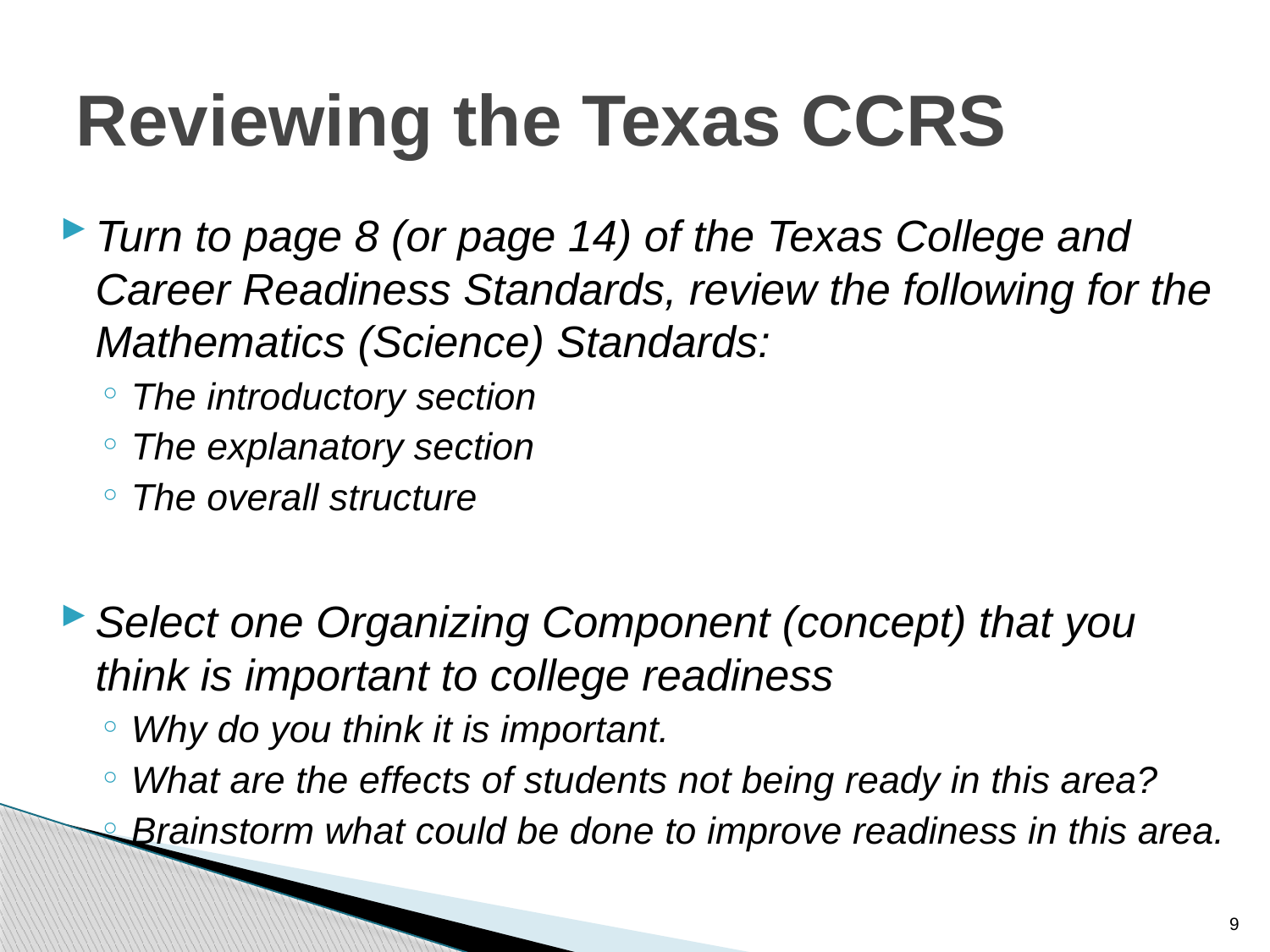

# Reviewing the Texas CCRS
Turn to page 8 (or page 14) of the Texas College and Career Readiness Standards, review the following for the Mathematics (Science) Standards:
The introductory section
The explanatory section
The overall structure

Select one Organizing Component (concept) that you think is important to college readiness
Why do you think it is important.
What are the effects of students not being ready in this area?
Brainstorm what could be done to improve readiness in this area.

9